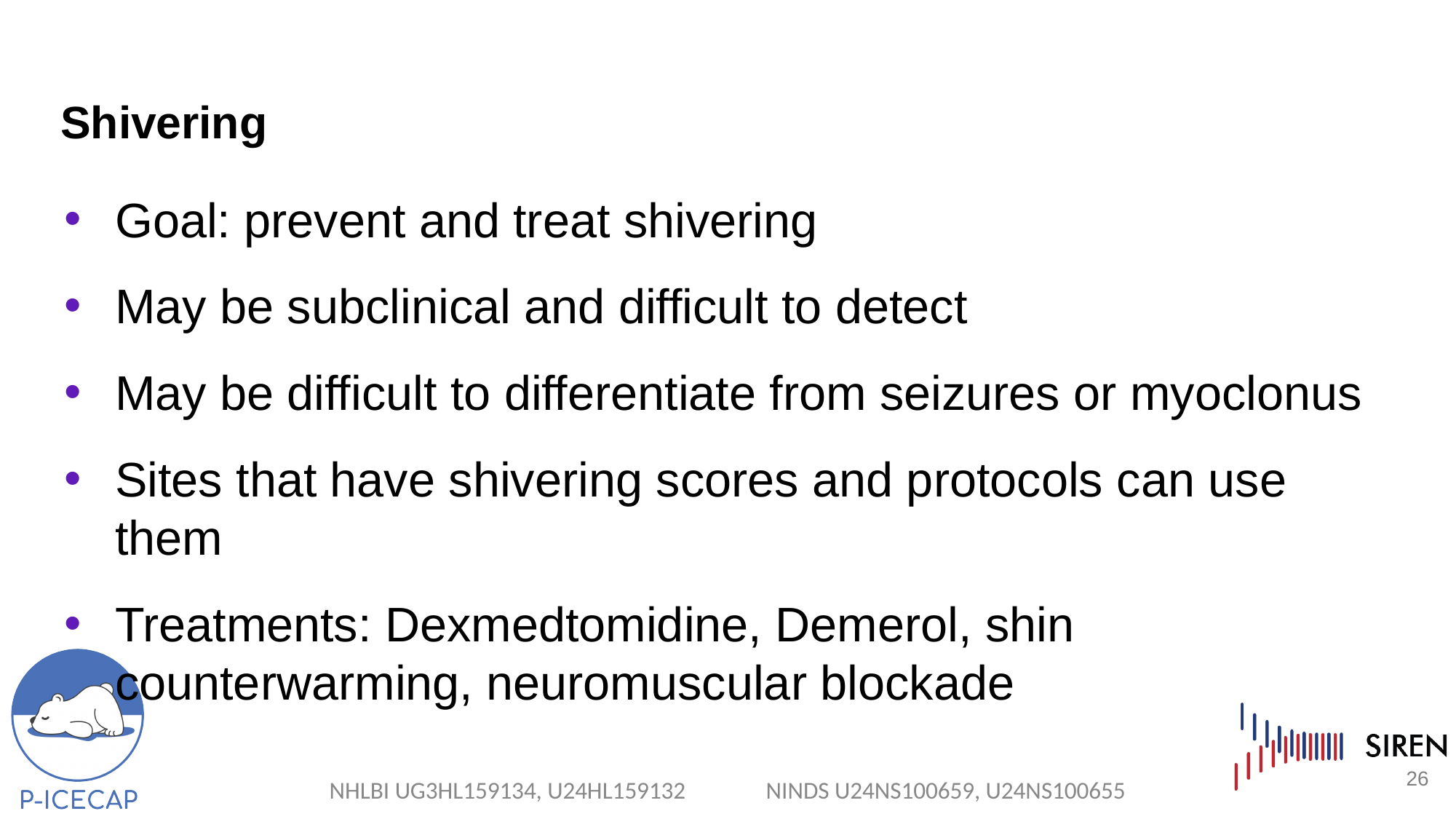

# Shivering
Goal: prevent and treat shivering
May be subclinical and difficult to detect
May be difficult to differentiate from seizures or myoclonus
Sites that have shivering scores and protocols can use them
Treatments: Dexmedtomidine, Demerol, shin counterwarming, neuromuscular blockade
26